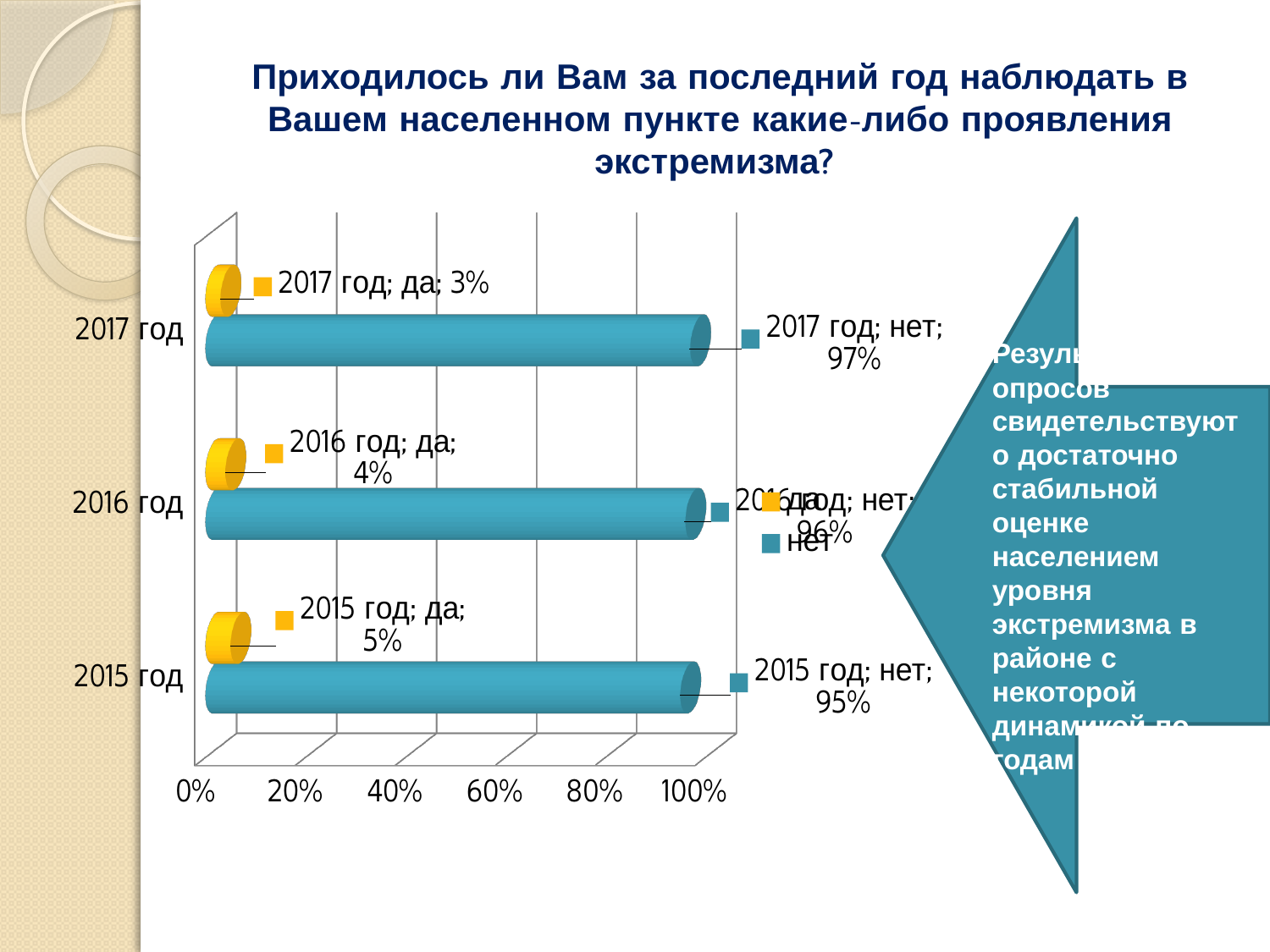

# Приходилось ли Вам за последний год наблюдать в Вашем населенном пункте какие-либо проявления экстремизма?

[unsupported chart]

Результаты опросов свидетельствуют о достаточно стабильной оценке населением уровня экстремизма в районе с некоторой динамикой по годам